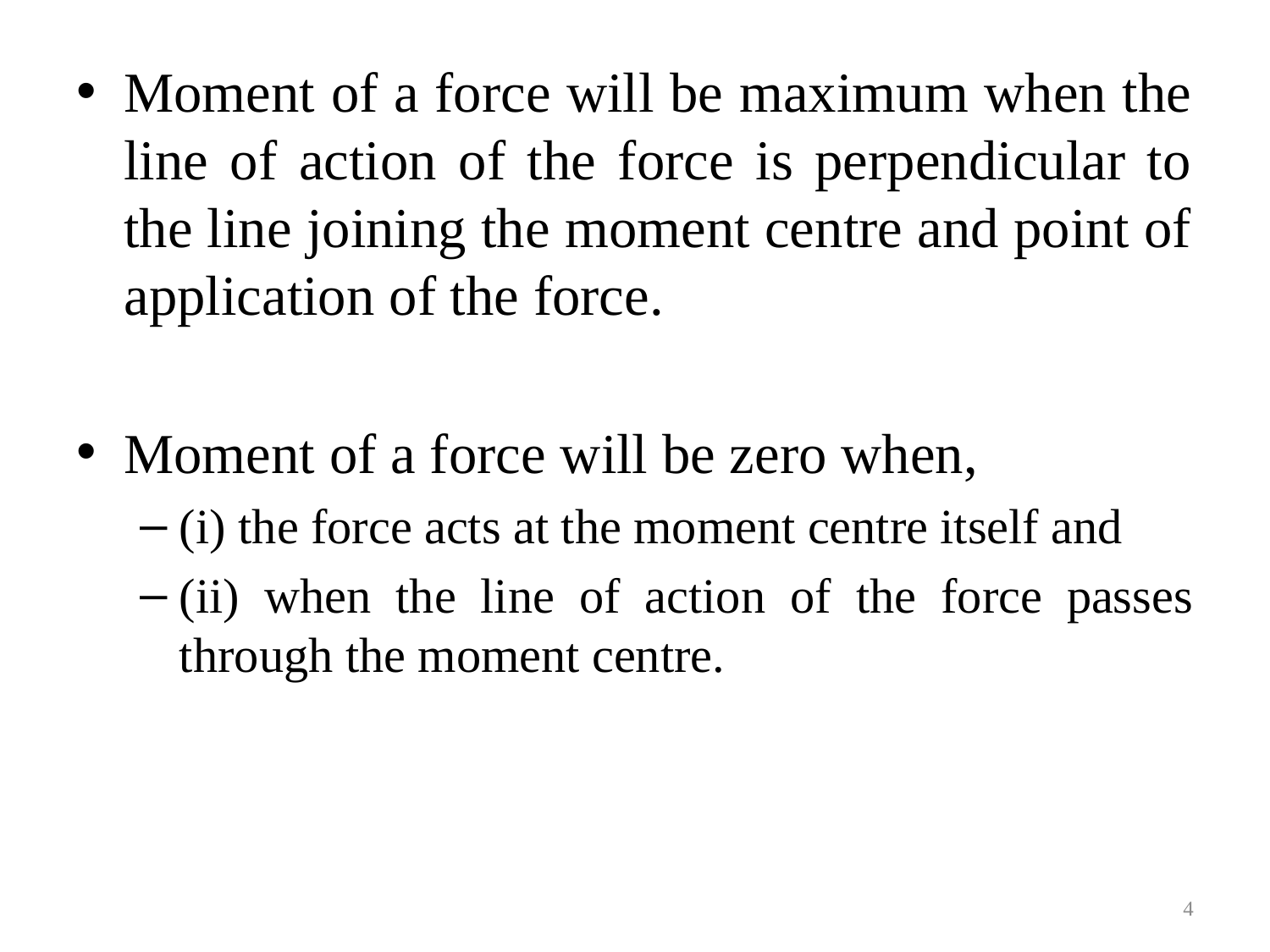

Moment of a force will be maximum when the line of action of the force is perpendicular to the line joining the moment centre and point of application of the force.

Moment of a force will be zero when,
(i) the force acts at the moment centre itself and
(ii) when the line of action of the force passes through the moment centre.

4